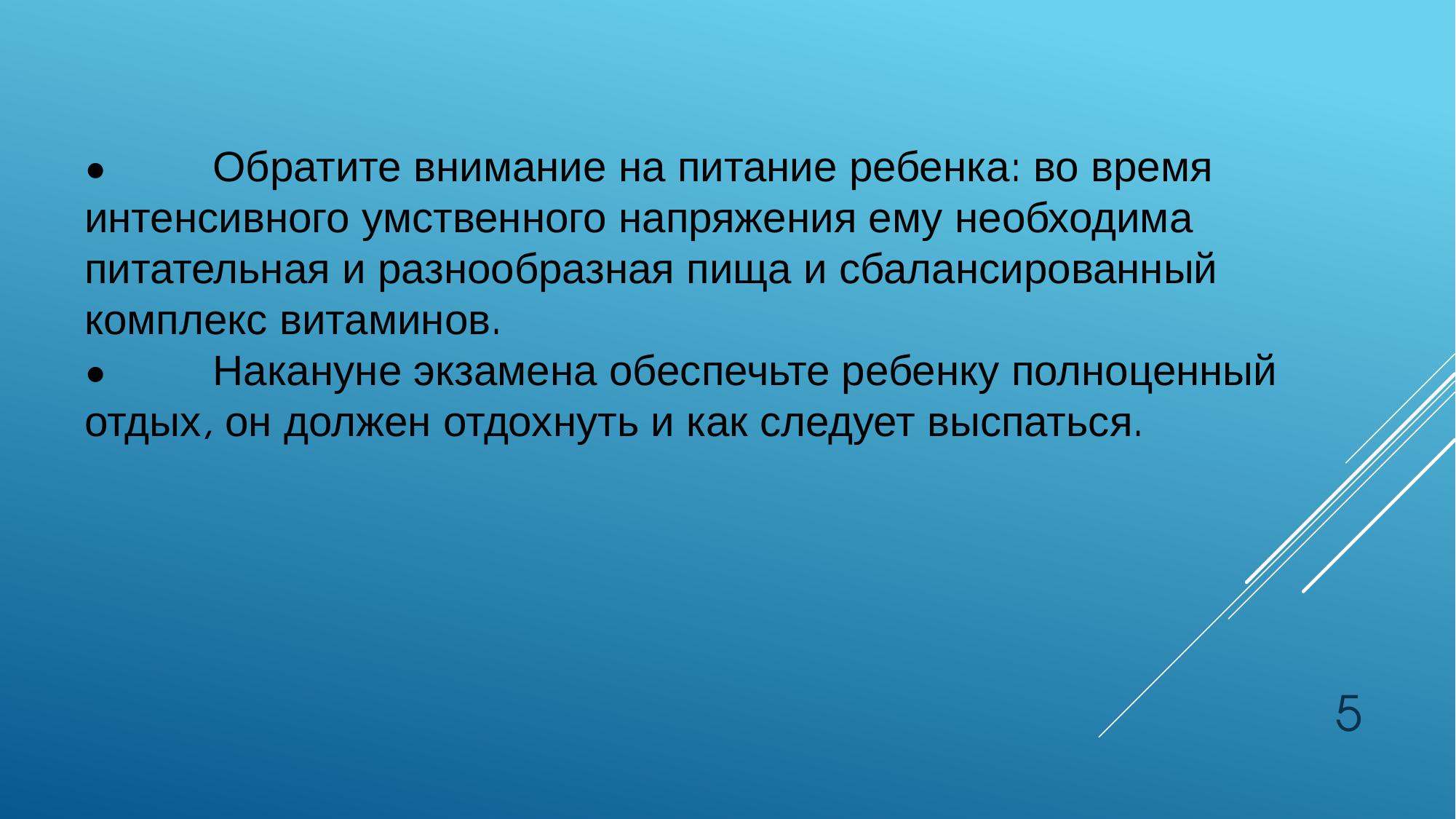

•         Обратите внимание на питание ребенка: во время интенсивного умственного напряжения ему необходима питательная и разнообразная пища и сбалансированный комплекс витаминов.
•         Накануне экзамена обеспечьте ребенку полноценный отдых, он должен отдохнуть и как следует выспаться.
5